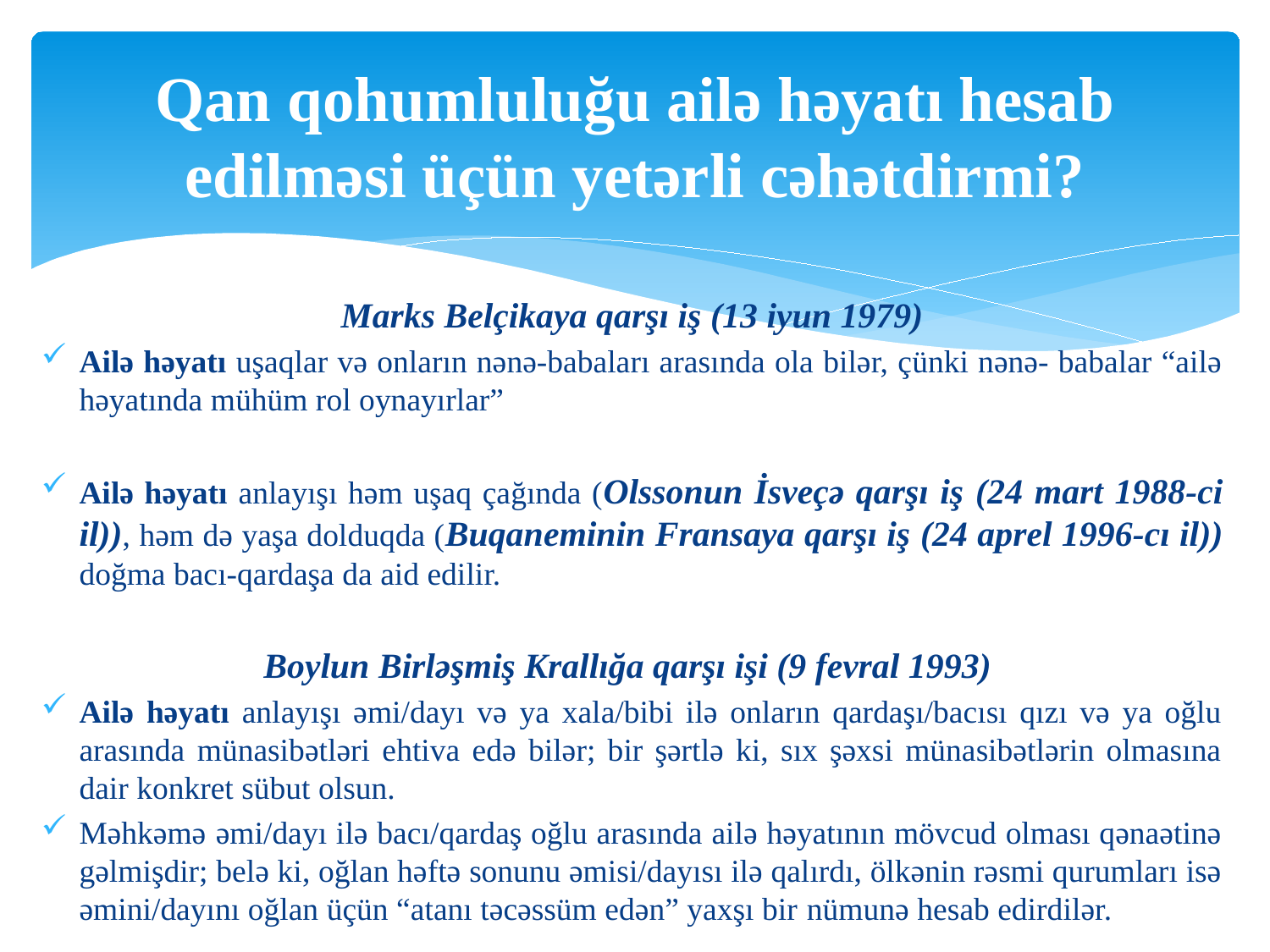

# Qan qohumluluğu ailə həyatı hesab edilməsi üçün yetərli cəhətdirmi?
Marks Belçikaya qarşı iş (13 iyun 1979)
Ailə həyatı uşaqlar və onların nənə-babaları arasında ola bilər, çünki nənə- babalar “ailə həyatında mühüm rol oynayırlar”

Ailə həyatı anlayışı həm uşaq çağında (Olssonun İsveçə qarşı iş (24 mart 1988-ci il)), həm də yaşa dolduqda (Buqaneminin Fransaya qarşı iş (24 aprel 1996-cı il)) doğma bacı-qardaşa da aid edilir.

Boylun Birləşmiş Krallığa qarşı işi (9 fevral 1993)
Ailə həyatı anlayışı əmi/dayı və ya xala/bibi ilə onların qardaşı/bacısı qızı və ya oğlu arasında münasibətləri ehtiva edə bilər; bir şərtlə ki, sıx şəxsi münasibətlərin olmasına dair konkret sübut olsun.
Məhkəmə əmi/dayı ilə bacı/qardaş oğlu arasında ailə həyatının mövcud olması qənaətinə gəlmişdir; belə ki, oğlan həftə sonunu əmisi/dayısı ilə qalırdı, ölkənin rəsmi qurumları isə əmini/dayını oğlan üçün “atanı təcəssüm edən” yaxşı bir nümunə hesab edirdilər.